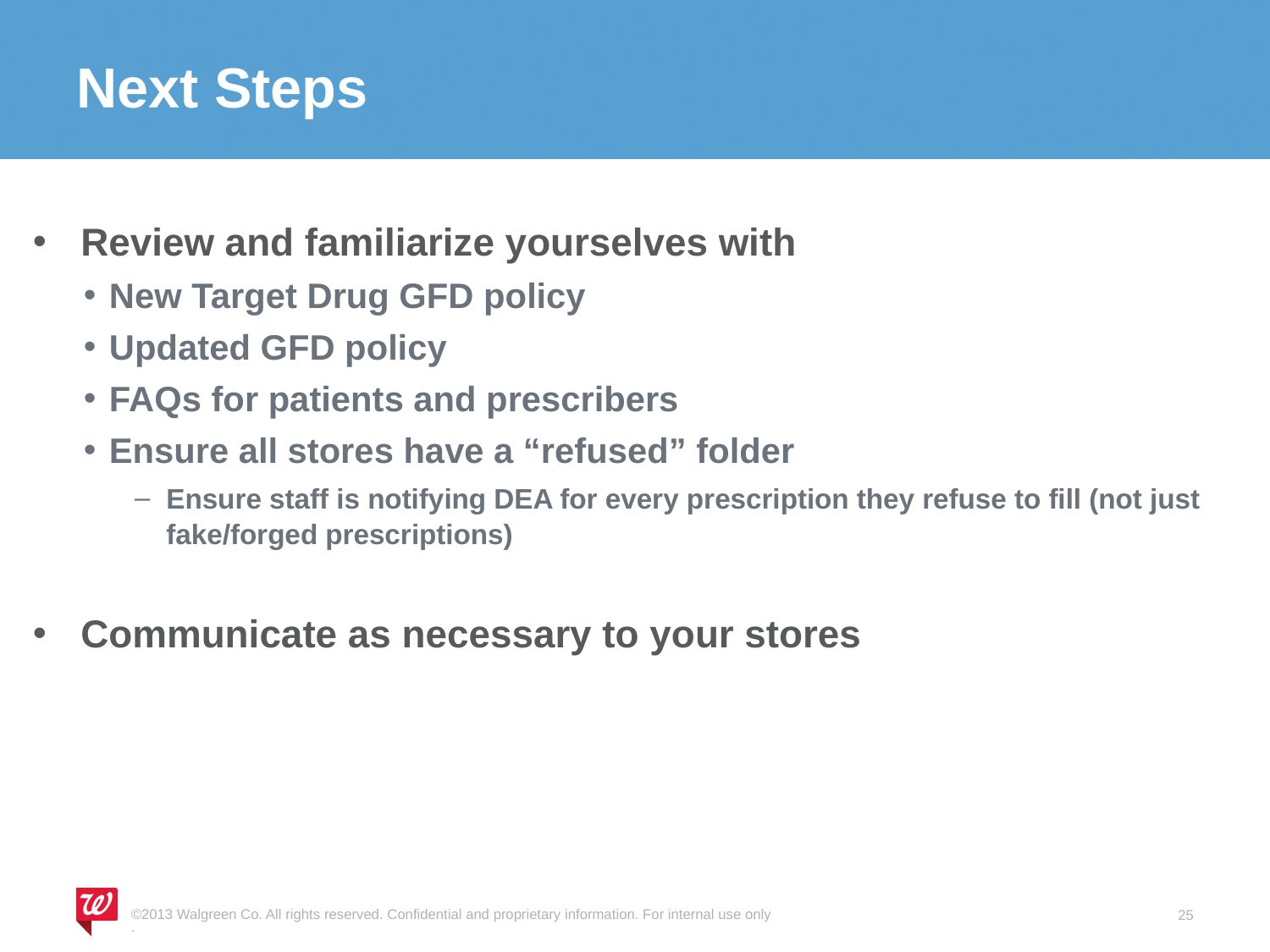

# Next Steps
Review and familiarize yourselves with
New Target Drug GFD policy
Updated GFD policy
FAQs for patients and prescribers
Ensure all stores have a “refused” folder
Ensure staff is notifying DEA for every prescription they refuse to fill (not just fake/forged prescriptions)

Communicate as necessary to your stores

©2013 Walgreen Co. All rights reserved. Confidential and proprietary information. For internal use only.
25